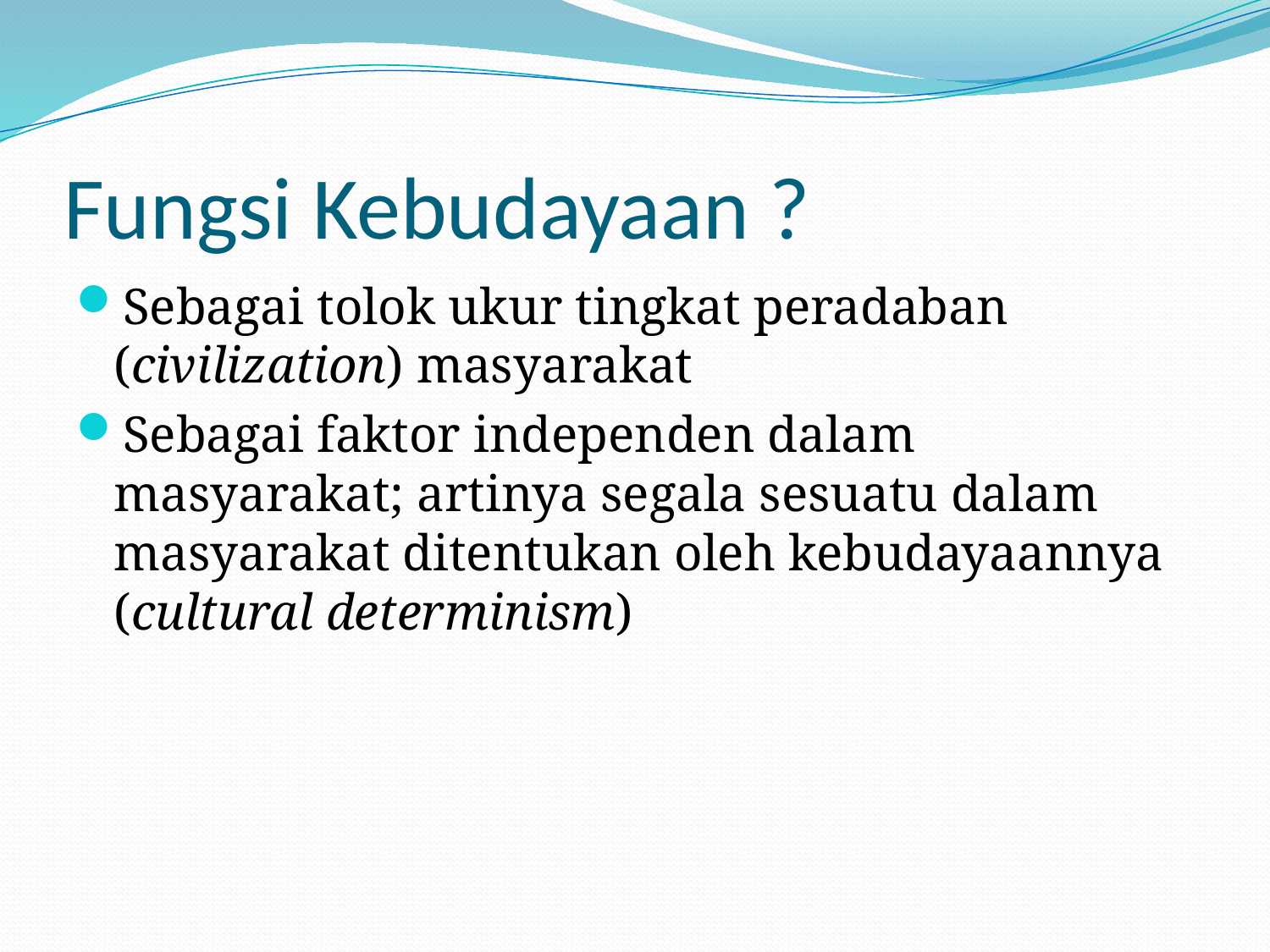

# Fungsi Kebudayaan ?
Sebagai tolok ukur tingkat peradaban (civilization) masyarakat
Sebagai faktor independen dalam masyarakat; artinya segala sesuatu dalam masyarakat ditentukan oleh kebudayaannya (cultural determinism)